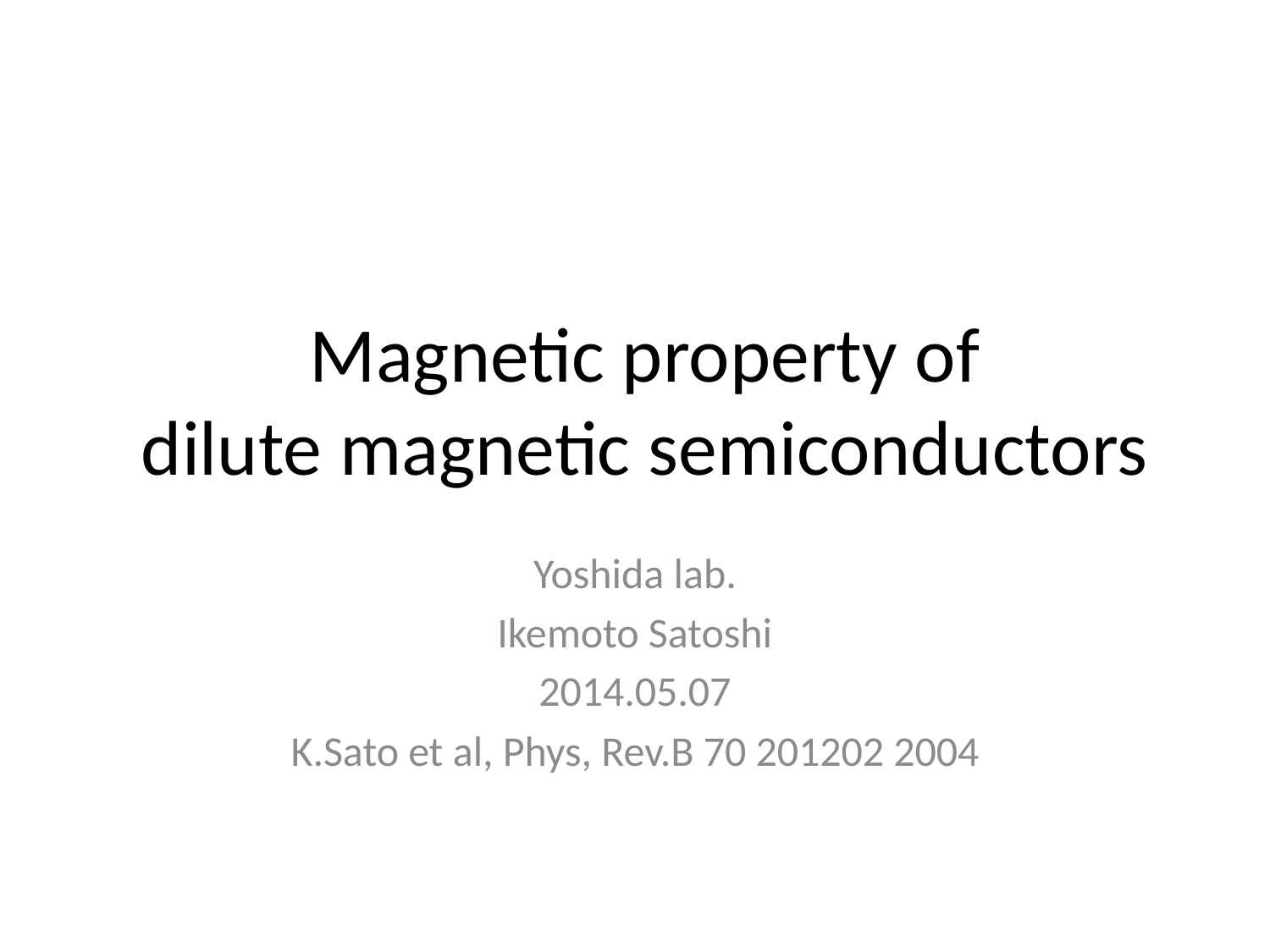

# Magnetic property of dilute magnetic semiconductors
Yoshida lab.
Ikemoto Satoshi
2014.05.07
K.Sato et al, Phys, Rev.B 70 201202 2004